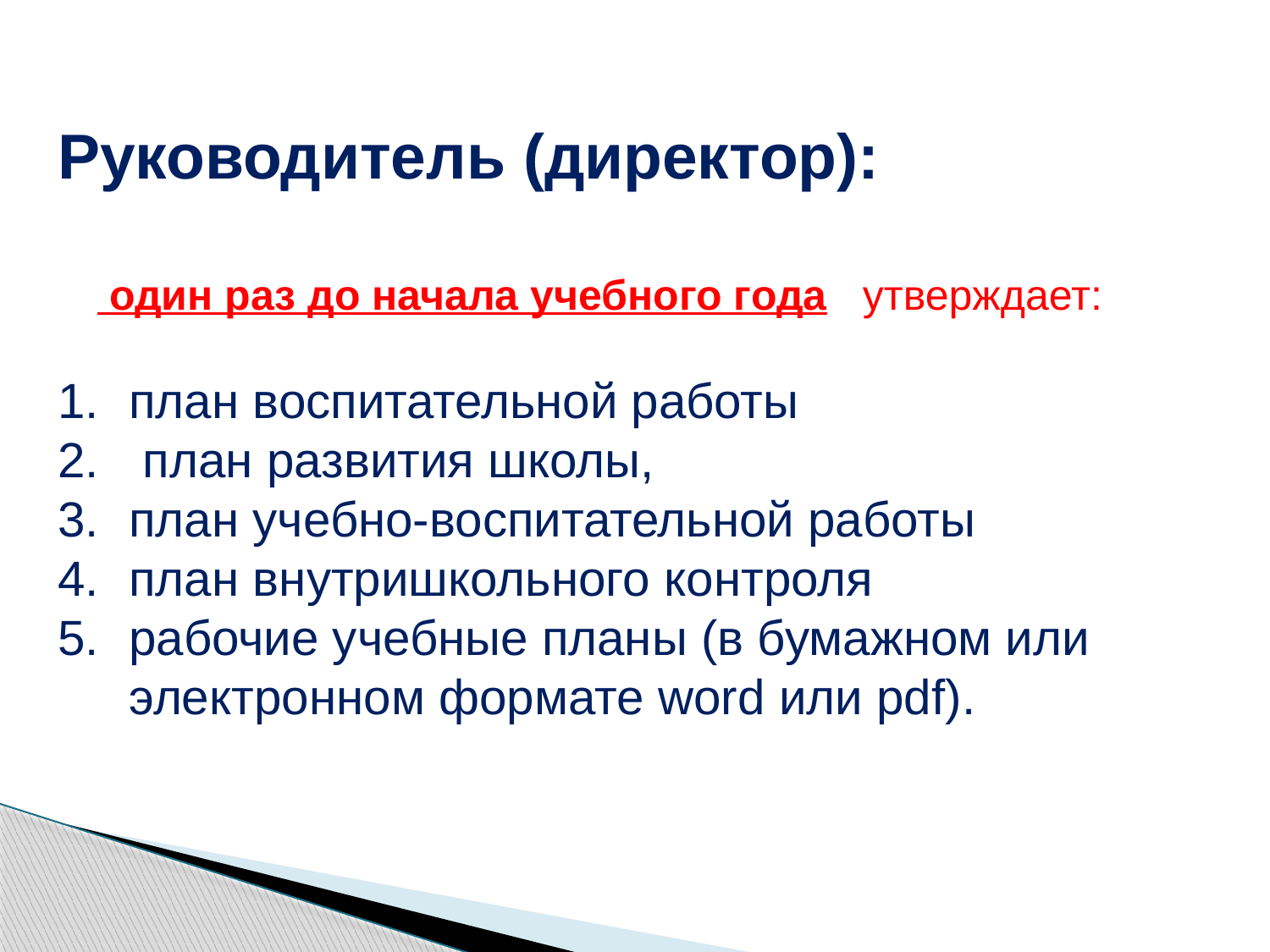

Руководитель (директор):

      один раз до начала учебного года   утверждает:

план воспитательной работы
 план развития школы,
план учебно-воспитательной работы
план внутришкольного контроля
рабочие учебные планы (в бумажном или электронном формате word или pdf).